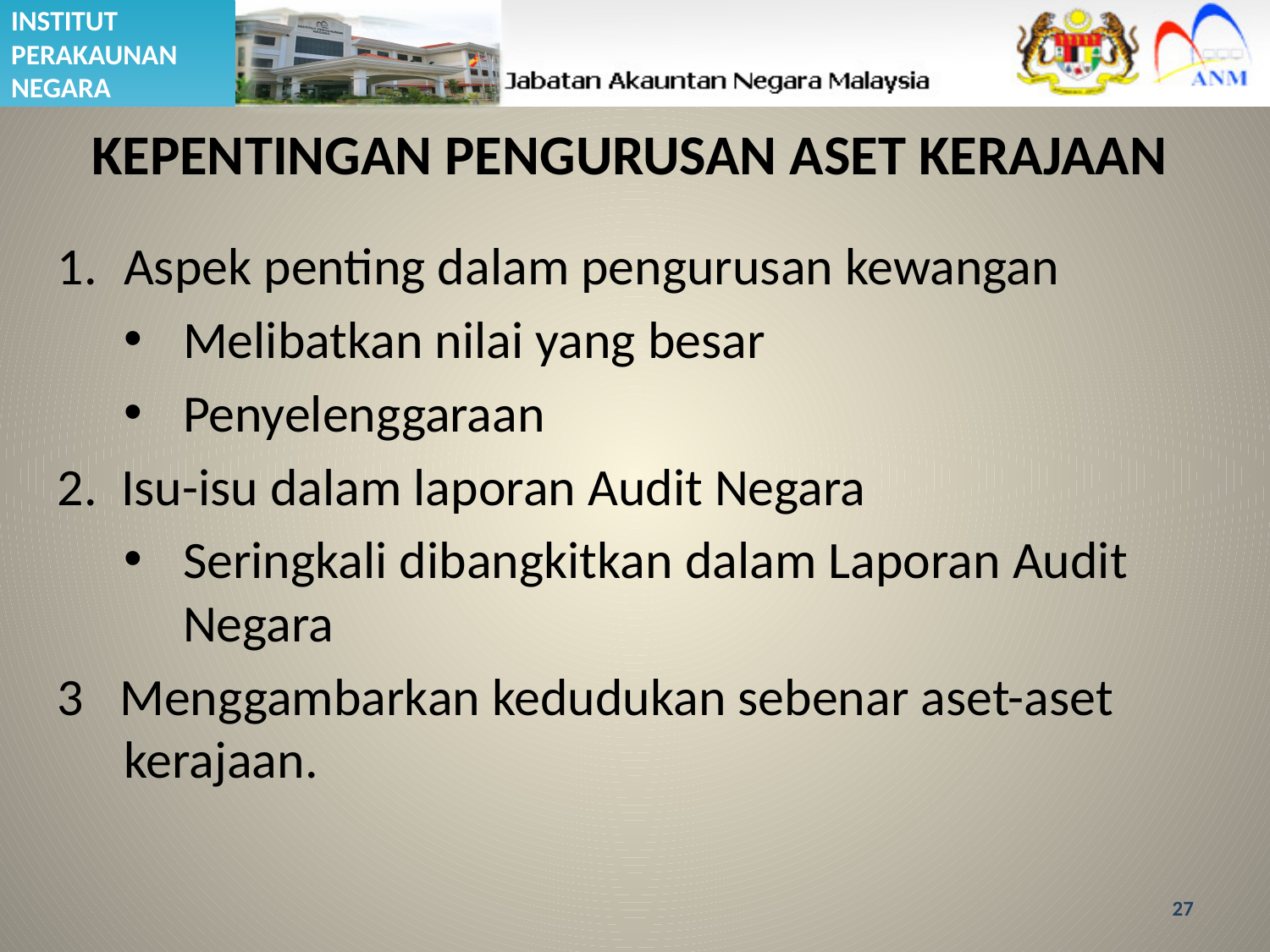

KEPENTINGAN PENGURUSAN ASET KERAJAAN

Aspek penting dalam pengurusan kewangan
Melibatkan nilai yang besar
Penyelenggaraan
2.  Isu-isu dalam laporan Audit Negara
Seringkali dibangkitkan dalam Laporan Audit Negara
3   Menggambarkan kedudukan sebenar aset-aset kerajaan.
27